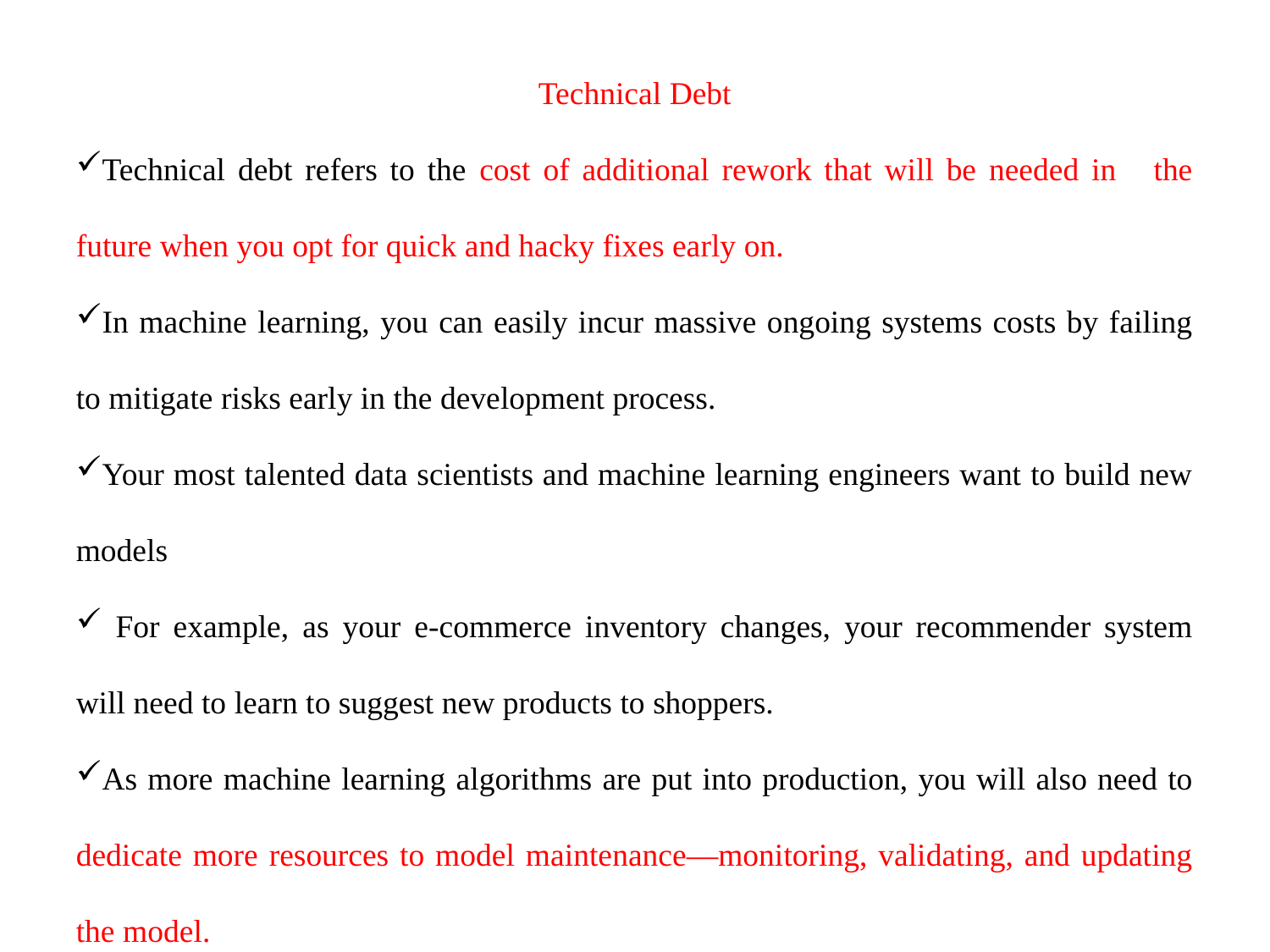

Technical Debt
Technical debt refers to the cost of additional rework that will be needed in   the future when you opt for quick and hacky fixes early on.
In machine learning, you can easily incur massive ongoing systems costs by failing to mitigate risks early in the development process.
Your most talented data scientists and machine learning engineers want to build new models
 For example, as your e-commerce inventory changes, your recommender system will need to learn to suggest new products to shoppers.
As more machine learning algorithms are put into production, you will also need to dedicate more resources to model maintenance—monitoring, validating, and updating the model.